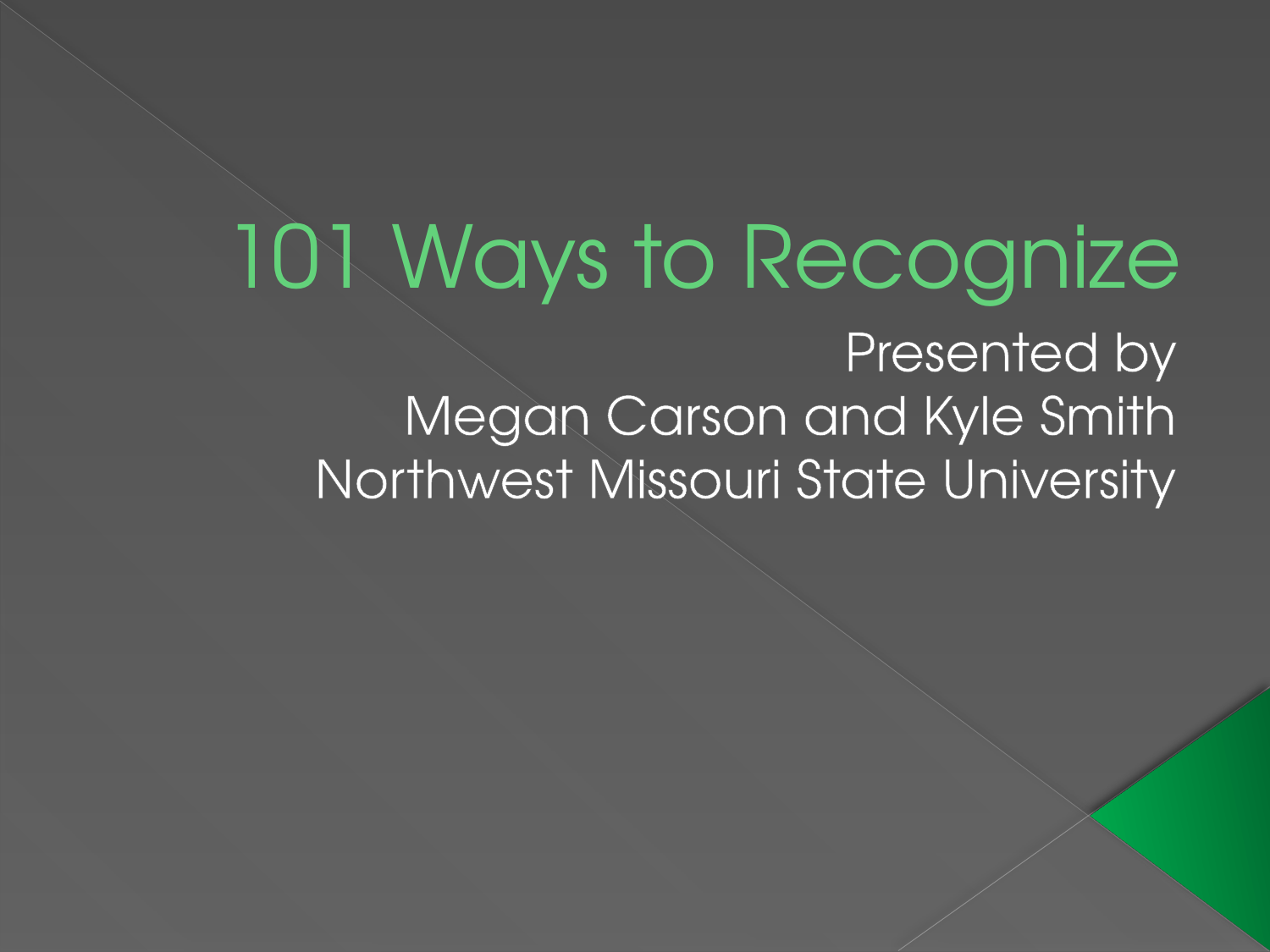

# 101 Ways to Recognize
Presented by
Megan Carson and Kyle Smith
Northwest Missouri State University